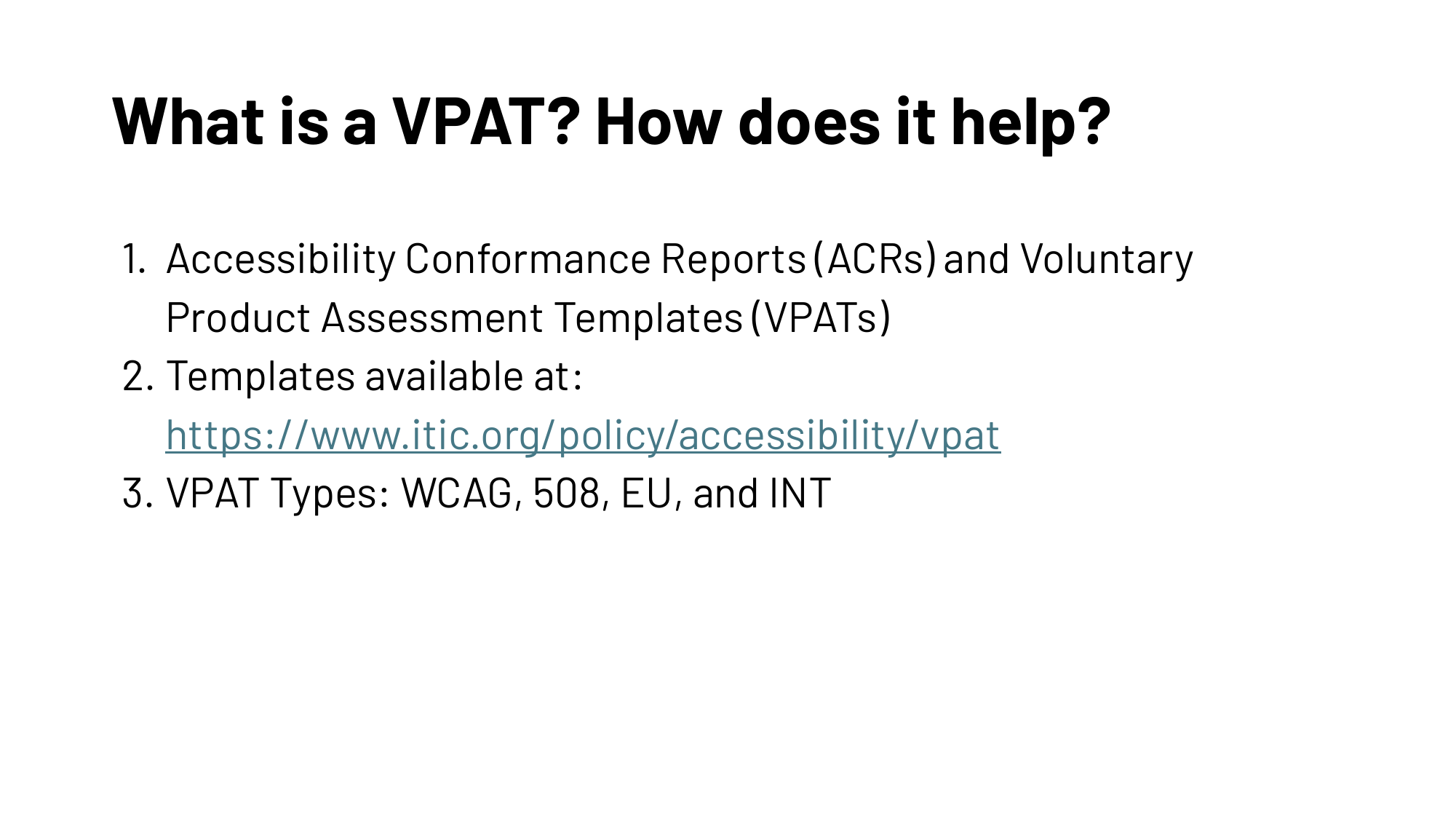

# What is a VPAT? How does it help?
Accessibility Conformance Reports (ACRs) and Voluntary Product Assessment Templates (VPATs)
Templates available at: https://www.itic.org/policy/accessibility/vpat
VPAT Types: WCAG, 508, EU, and INT